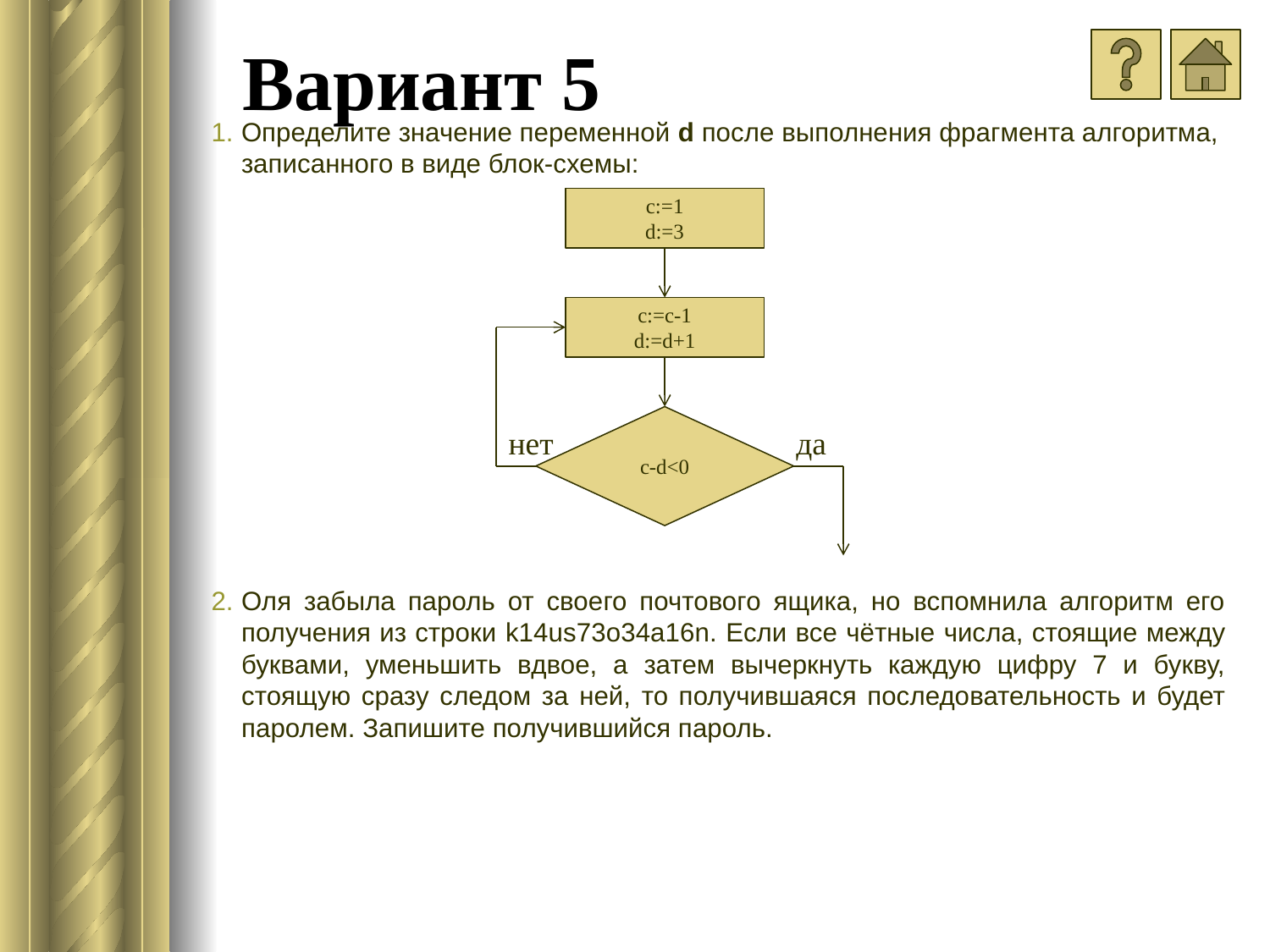

# Вариант 5

Определите значение переменной d после выполнения фрагмента алгоритма,  записанного в виде блок-схемы:

Оля забыла пароль от своего почтового ящика, но вспомнила алгоритм его получения из строки k14us73o34a16n. Если все чётные числа, стоящие между буквами, уменьшить вдвое, а затем вычеркнуть каждую цифру 7 и букву, стоящую сразу следом за ней, то получившаяся последовательность и будет паролем. Запишите получившийся пароль.
с:=1
d:=3
c:=c-1
d:=d+1
c-d<0
нет
да